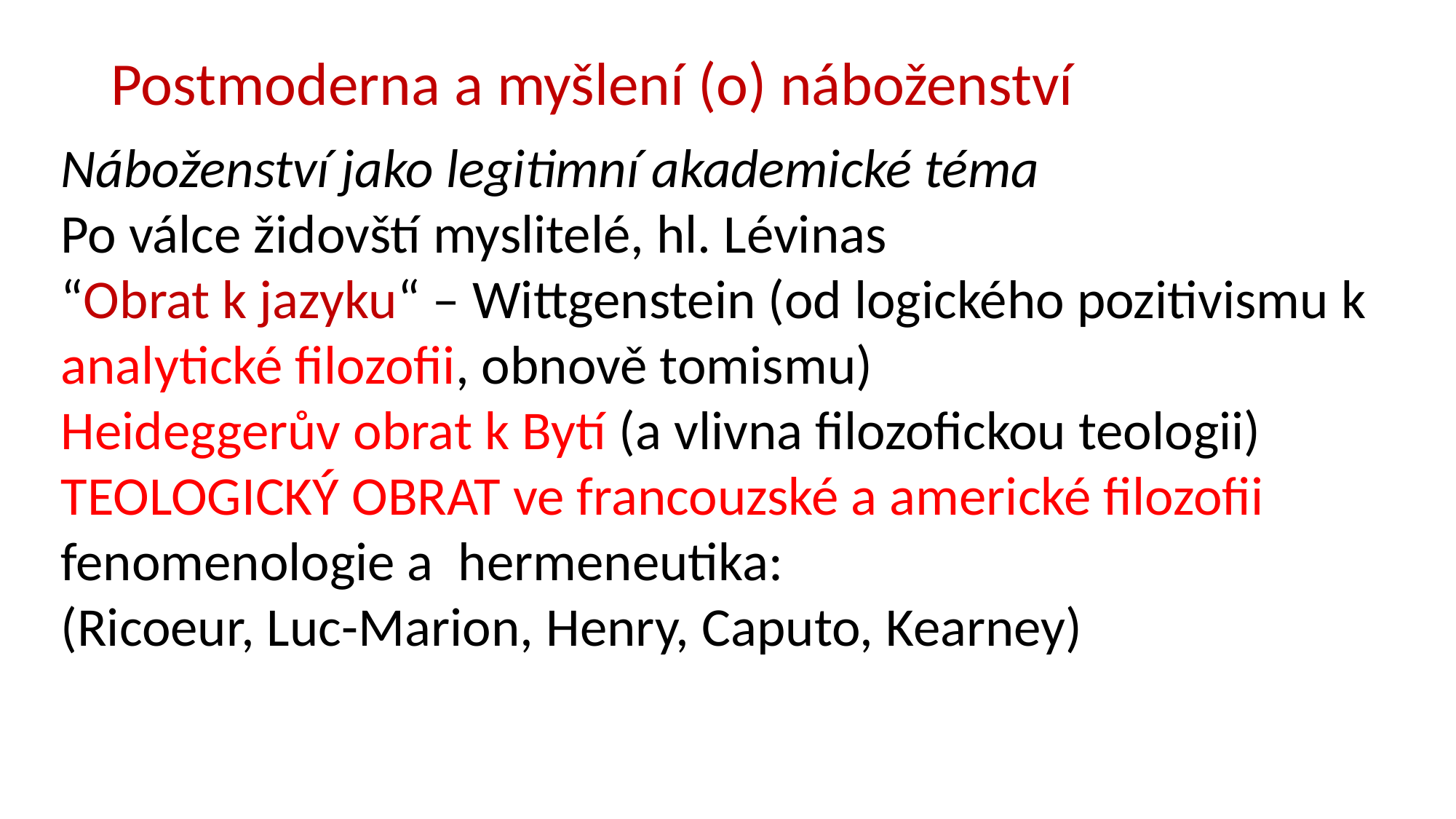

# Postmoderna a myšlení (o) náboženství
Náboženství jako legitimní akademické téma
Po válce židovští myslitelé, hl. Lévinas
“Obrat k jazyku“ – Wittgenstein (od logického pozitivismu k analytické filozofii, obnově tomismu)
Heideggerův obrat k Bytí (a vlivna filozofickou teologii)
TEOLOGICKÝ OBRAT ve francouzské a americké filozofii
fenomenologie a  hermeneutika:
(Ricoeur, Luc-Marion, Henry, Caputo, Kearney)